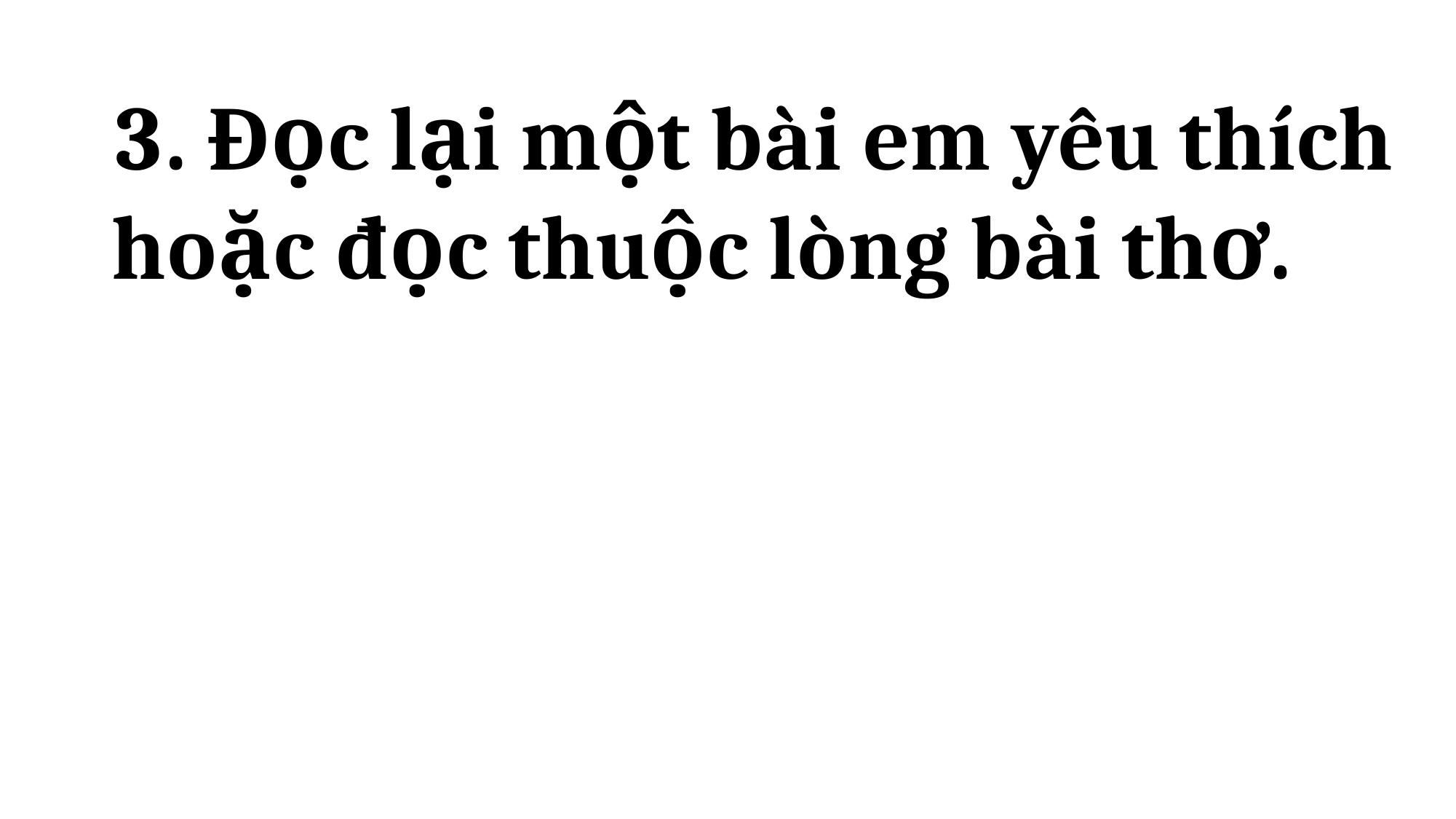

#
3. Đọc lại một bài em yêu thích hoặc đọc thuộc lòng bài thơ.